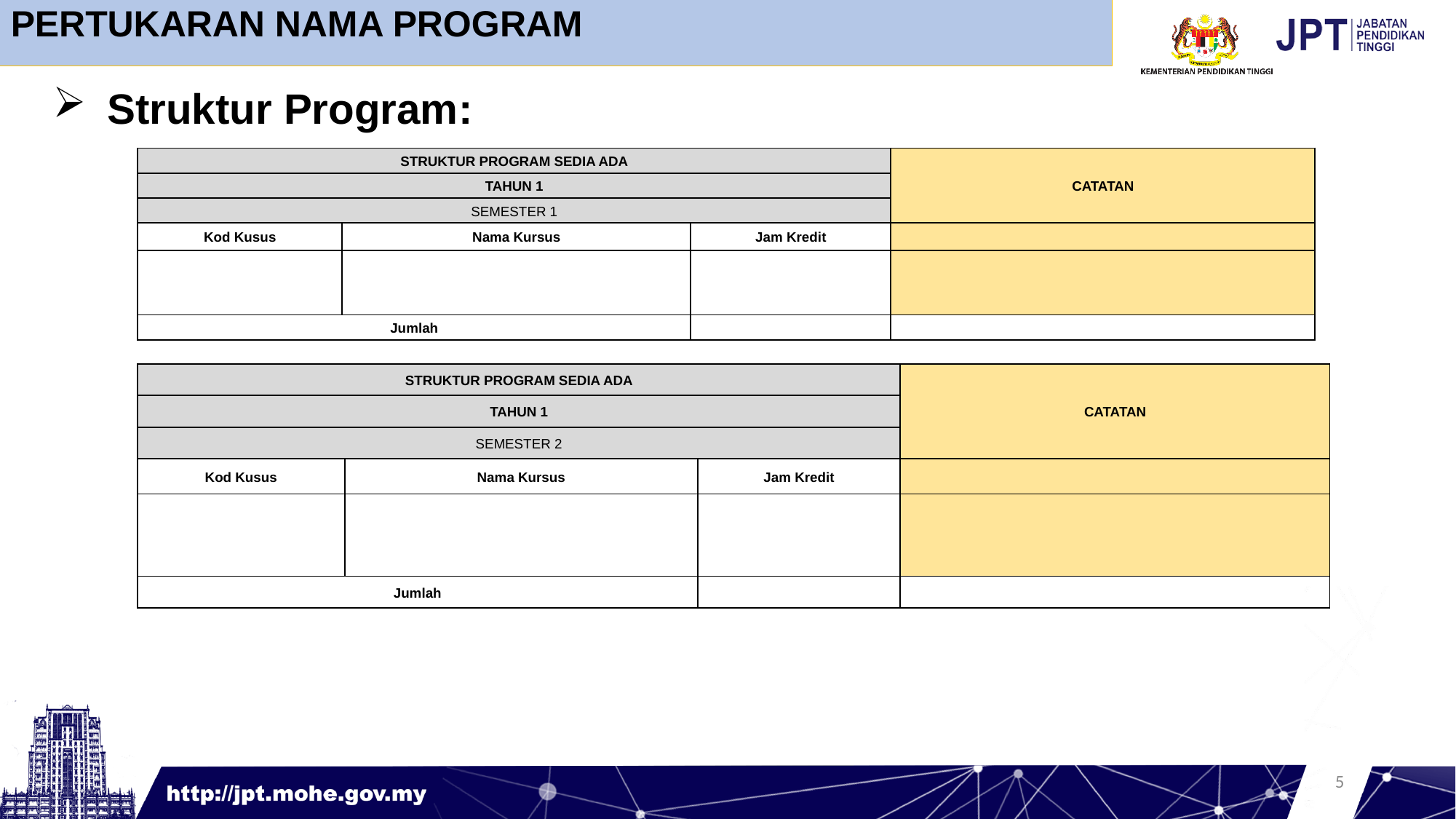

PERTUKARAN NAMA PROGRAM

Struktur Program:

| STRUKTUR PROGRAM SEDIA ADA |  |  | CATATAN |
| --- | --- | --- | --- |
| TAHUN 1 |  |  |  |
| SEMESTER 1 |  |  |  |
| Kod Kusus | Nama Kursus | Jam Kredit |  |
|  |  |  |  |
| Jumlah |  |  |  |
| STRUKTUR PROGRAM SEDIA ADA |  |  | CATATAN |
| --- | --- | --- | --- |
| TAHUN 1 |  |  |  |
| SEMESTER 2 |  |  |  |
| Kod Kusus | Nama Kursus | Jam Kredit |  |
|  |  |  |  |
| Jumlah |  |  |  |
5